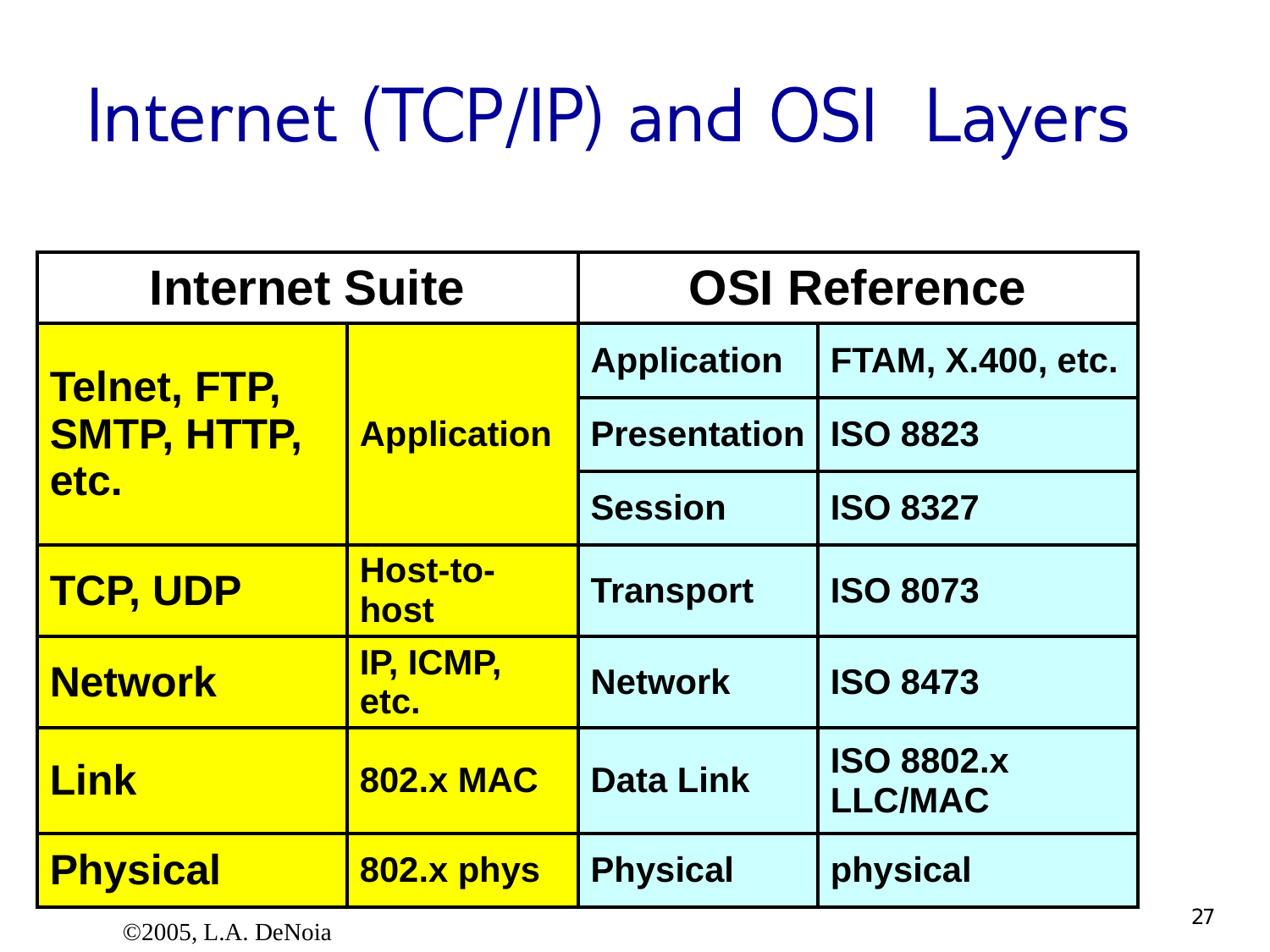

# Internet (TCP/IP) and OSI  Layers
| Internet Suite |  | OSI Reference |  |
| --- | --- | --- | --- |
| Telnet, FTP, SMTP, HTTP, etc. | Application | Application | FTAM, X.400, etc. |
|  |  | Presentation | ISO 8823 |
|  |  | Session | ISO 8327 |
| TCP, UDP | Host-to-host | Transport | ISO 8073 |
| Network | IP, ICMP, etc. | Network | ISO 8473 |
| Link | 802.x MAC | Data Link | ISO 8802.x LLC/MAC |
| Physical | 802.x phys | Physical | physical |

©2005, L.A. DeNoia
27